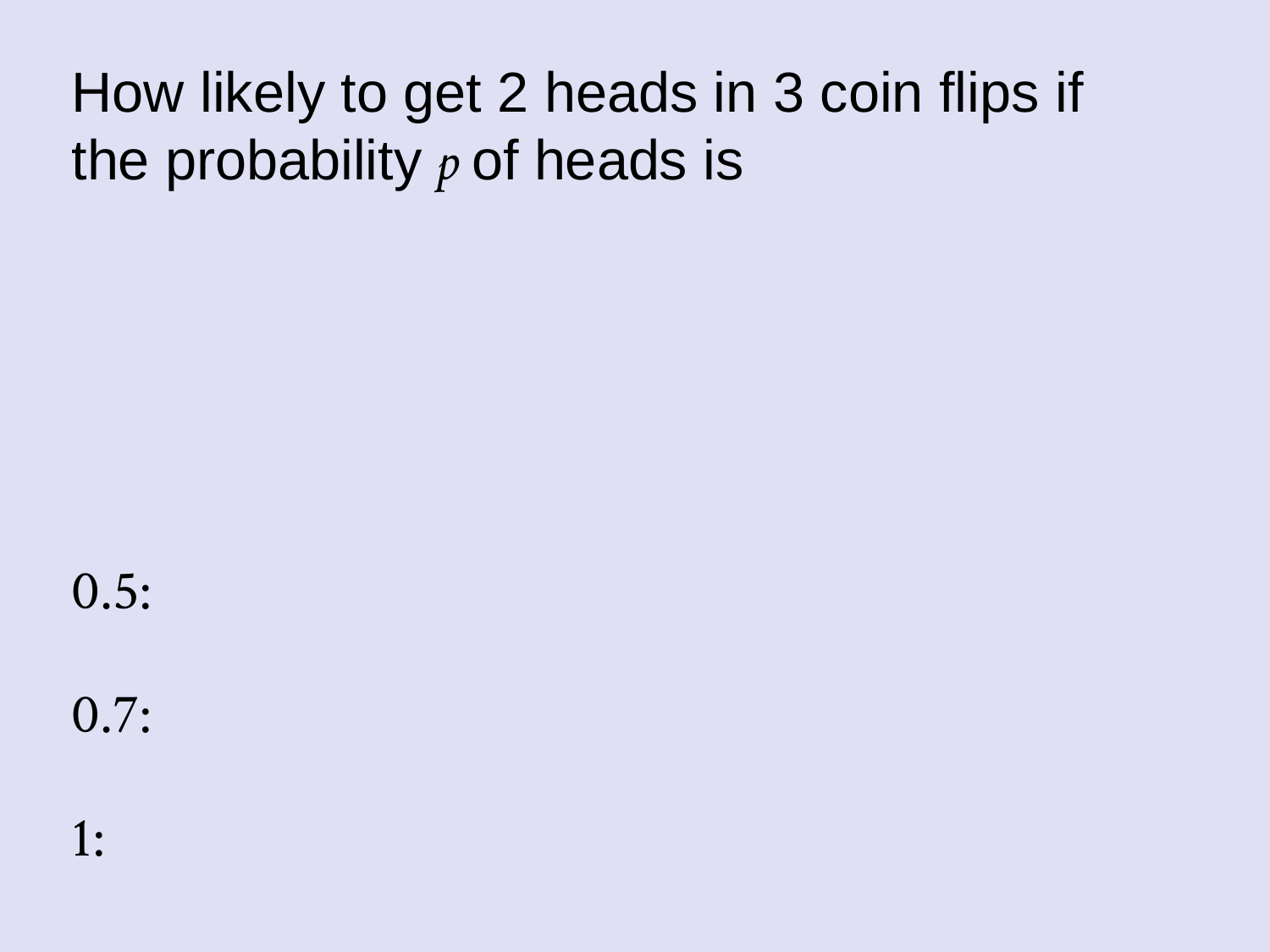

How likely to get 2 heads in 3 coin flips if
the probability p of heads is
0.5:
0.7:
1: